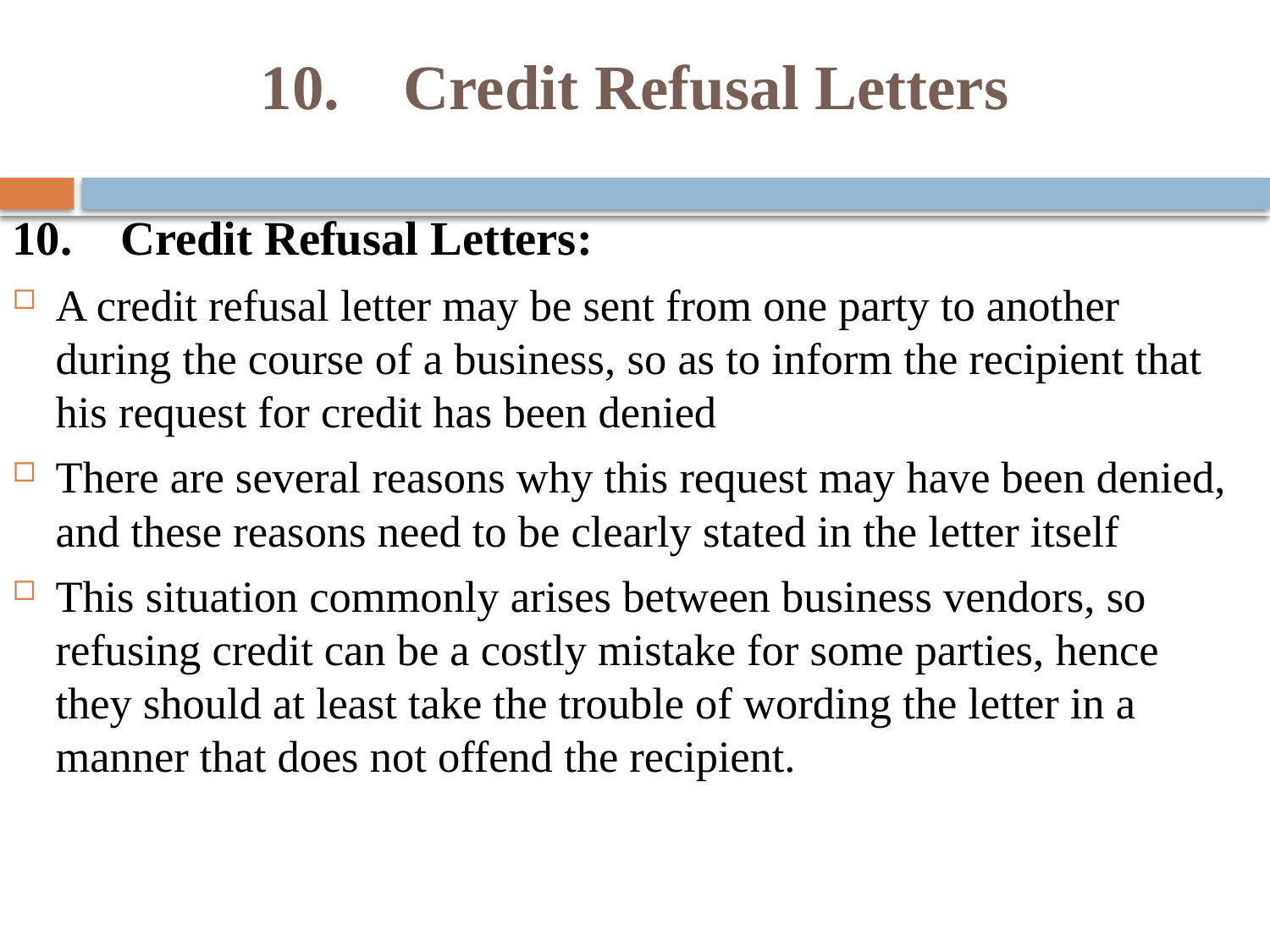

# 10.    Credit Refusal Letters
10.    Credit Refusal Letters:
A credit refusal letter may be sent from one party to another during the course of a business, so as to inform the recipient that his request for credit has been denied
There are several reasons why this request may have been denied, and these reasons need to be clearly stated in the letter itself
This situation commonly arises between business vendors, so refusing credit can be a costly mistake for some parties, hence they should at least take the trouble of wording the letter in a manner that does not offend the recipient.